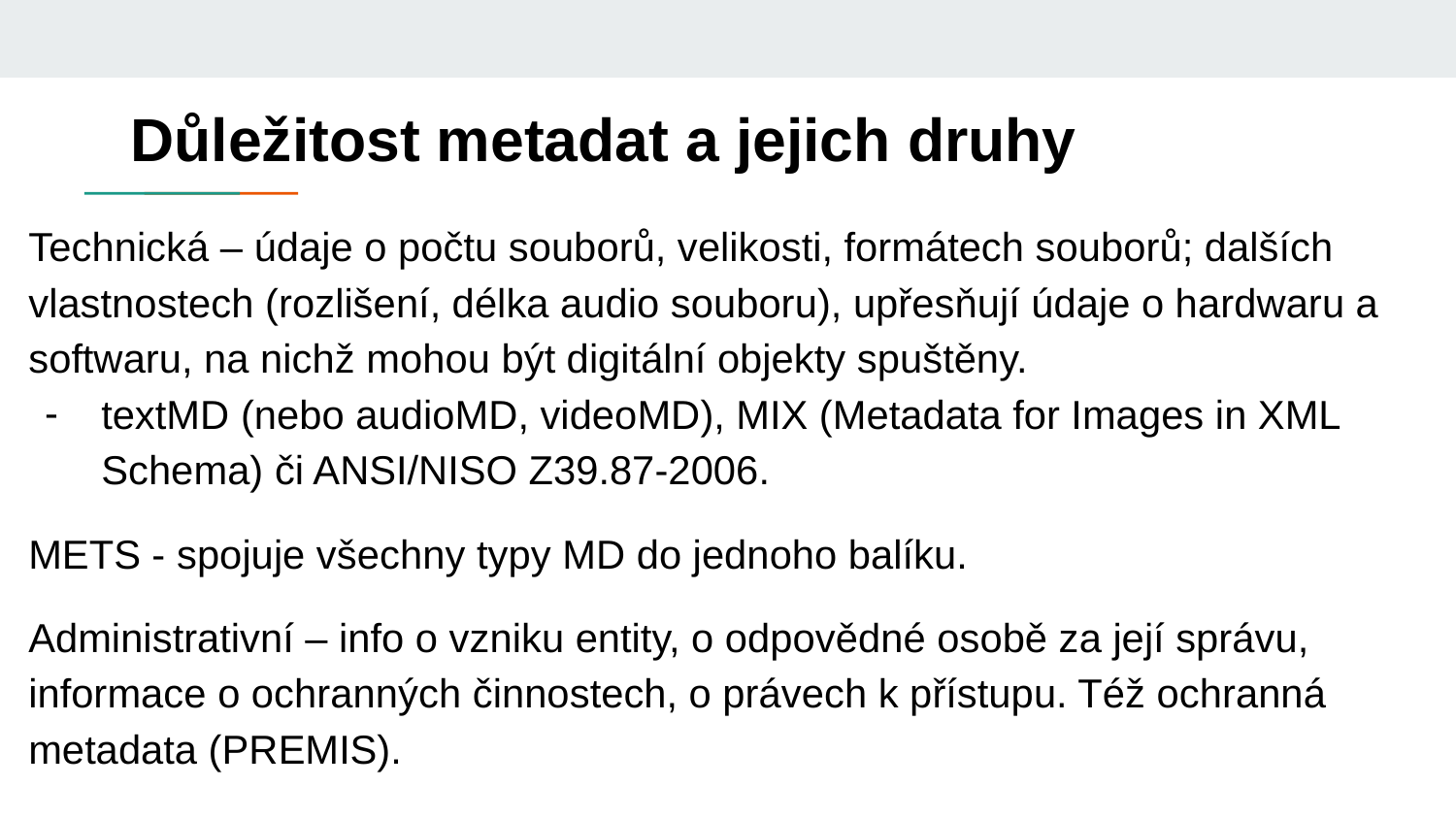

# Důležitost metadat a jejich druhy
Technická – údaje o počtu souborů, velikosti, formátech souborů; dalších vlastnostech (rozlišení, délka audio souboru), upřesňují údaje o hardwaru a softwaru, na nichž mohou být digitální objekty spuštěny.
textMD (nebo audioMD, videoMD), MIX (Metadata for Images in XML Schema) či ANSI/NISO Z39.87-2006.

METS - spojuje všechny typy MD do jednoho balíku.

Administrativní – info o vzniku entity, o odpovědné osobě za její správu, informace o ochranných činnostech, o právech k přístupu. Též ochranná metadata (PREMIS).